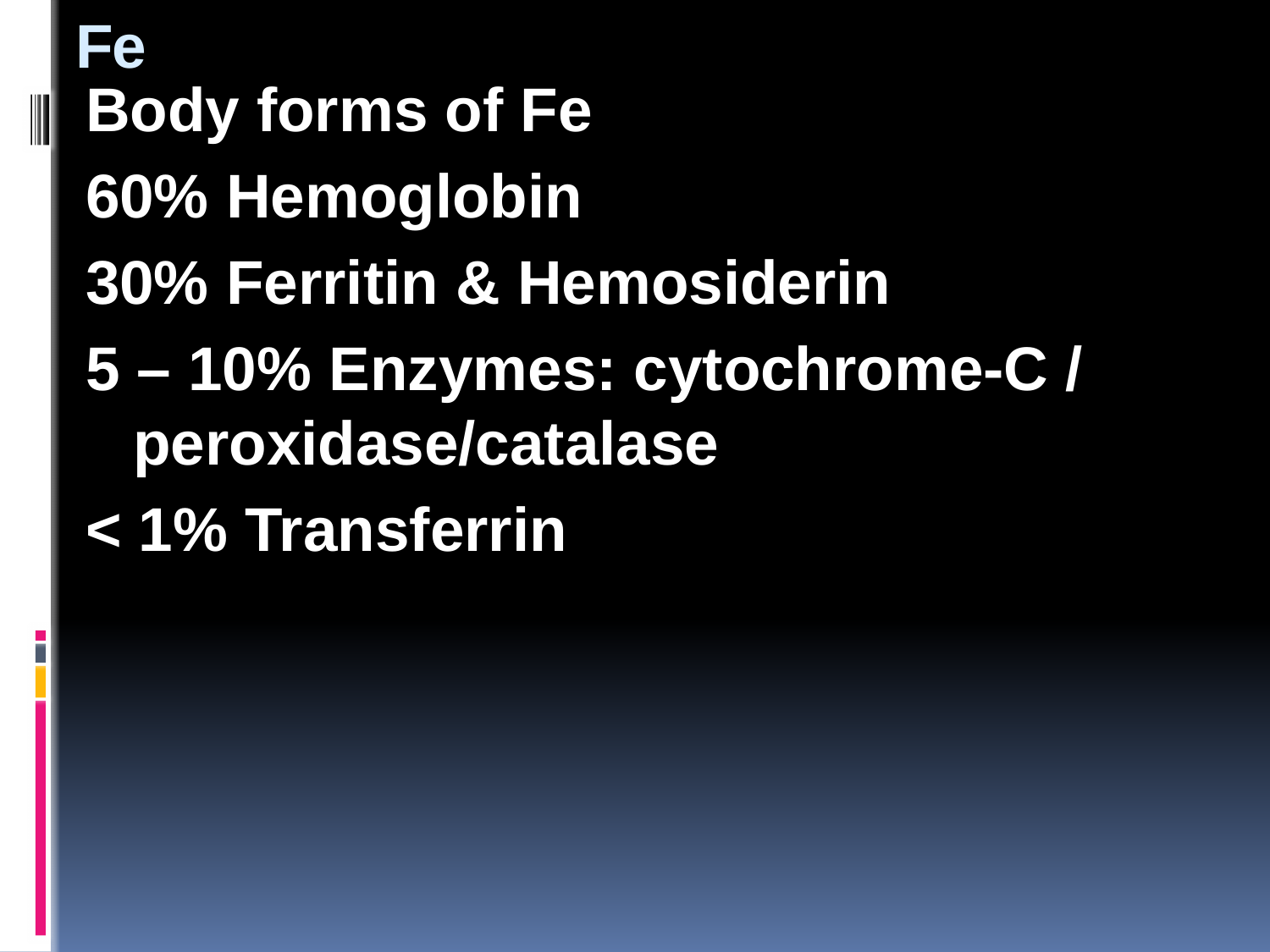

# Fe
Body forms of Fe
60% Hemoglobin
30% Ferritin & Hemosiderin
5 – 10% Enzymes: cytochrome-C / peroxidase/catalase
< 1% Transferrin